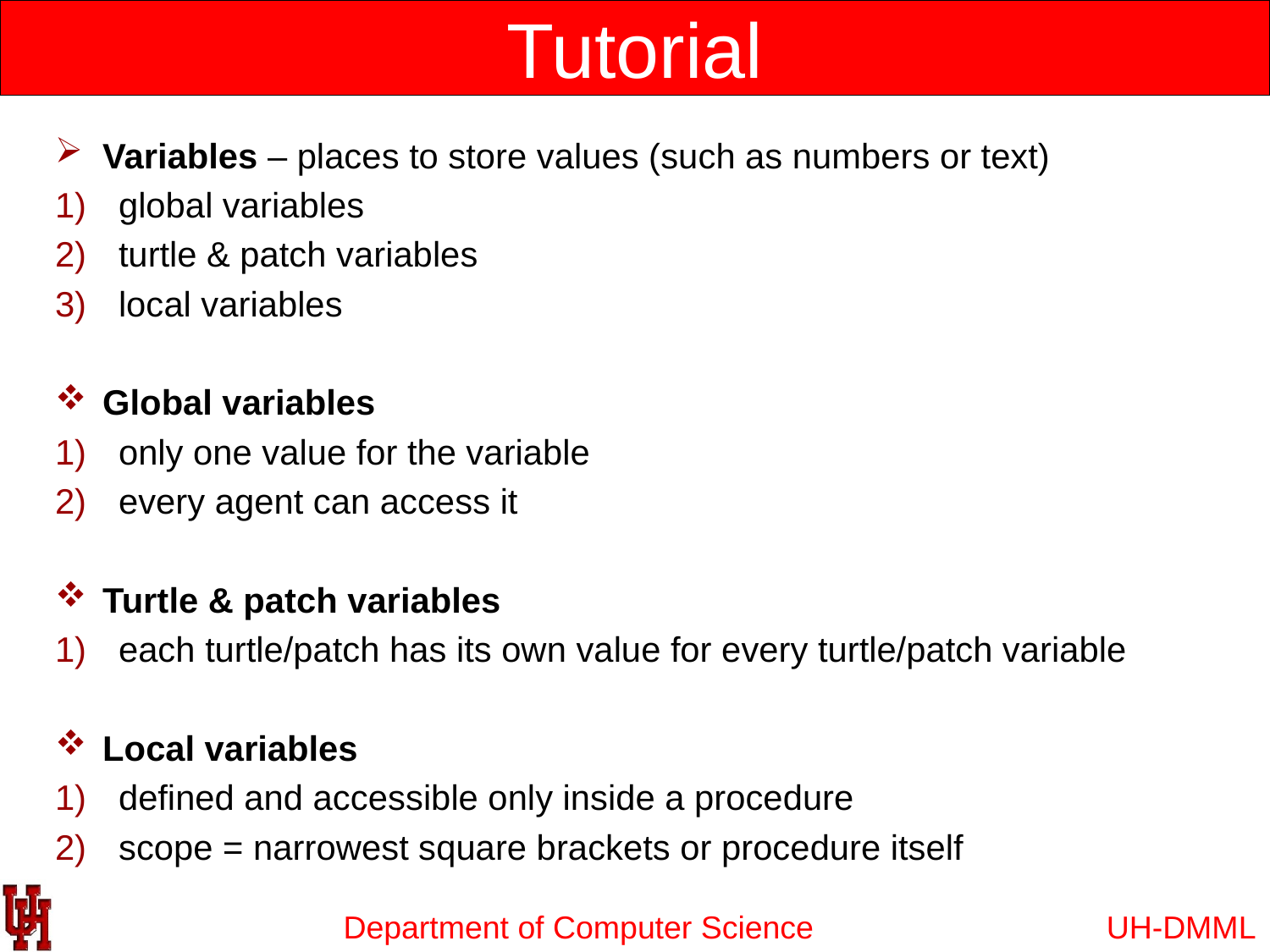

# Tutorial
Variables – places to store values (such as numbers or text)
global variables
turtle & patch variables
local variables

Global variables
only one value for the variable
every agent can access it

Turtle & patch variables
each turtle/patch has its own value for every turtle/patch variable

Local variables
defined and accessible only inside a procedure
scope = narrowest square brackets or procedure itself
UH-DMML